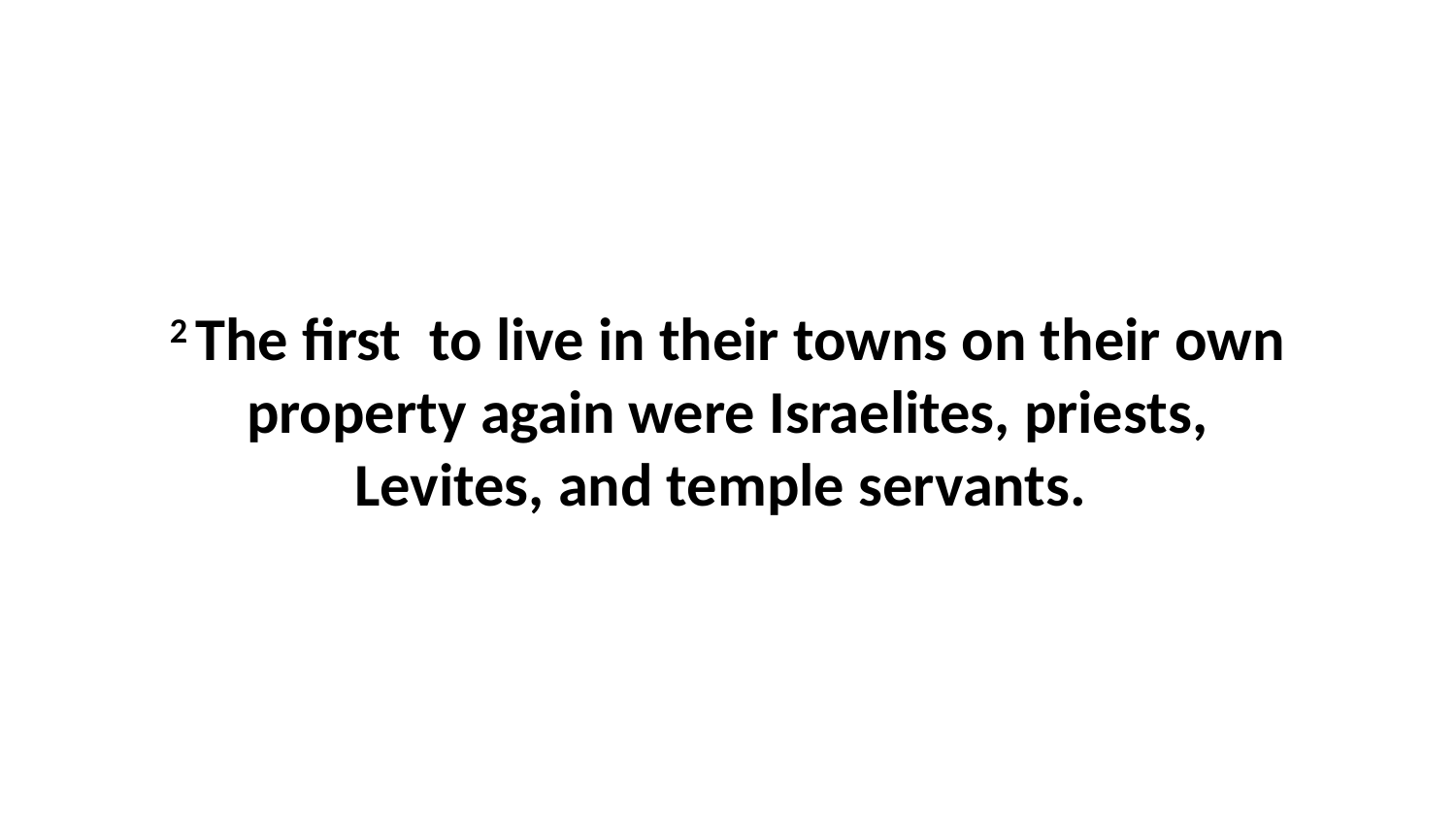

2 The first  to live in their towns on their own property again were Israelites, priests, Levites, and temple servants.